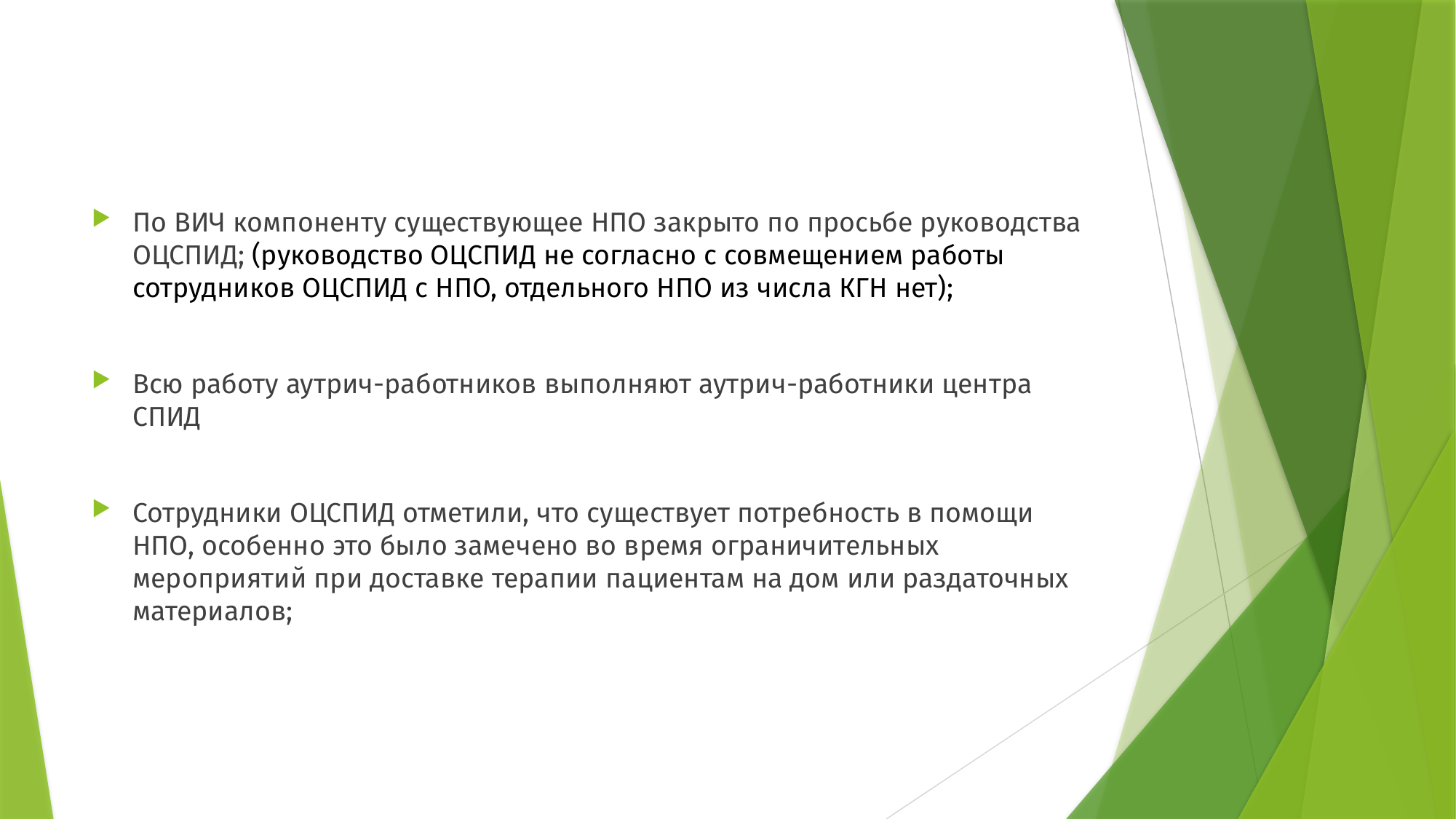

По ВИЧ компоненту существующее НПО закрыто по просьбе руководства ОЦСПИД; (руководство ОЦСПИД не согласно с совмещением работы сотрудников ОЦСПИД с НПО, отдельного НПО из числа КГН нет);

Всю работу аутрич-работников выполняют аутрич-работники центра СПИД

Сотрудники ОЦСПИД отметили, что существует потребность в помощи НПО, особенно это было замечено во время ограничительных мероприятий при доставке терапии пациентам на дом или раздаточных материалов;